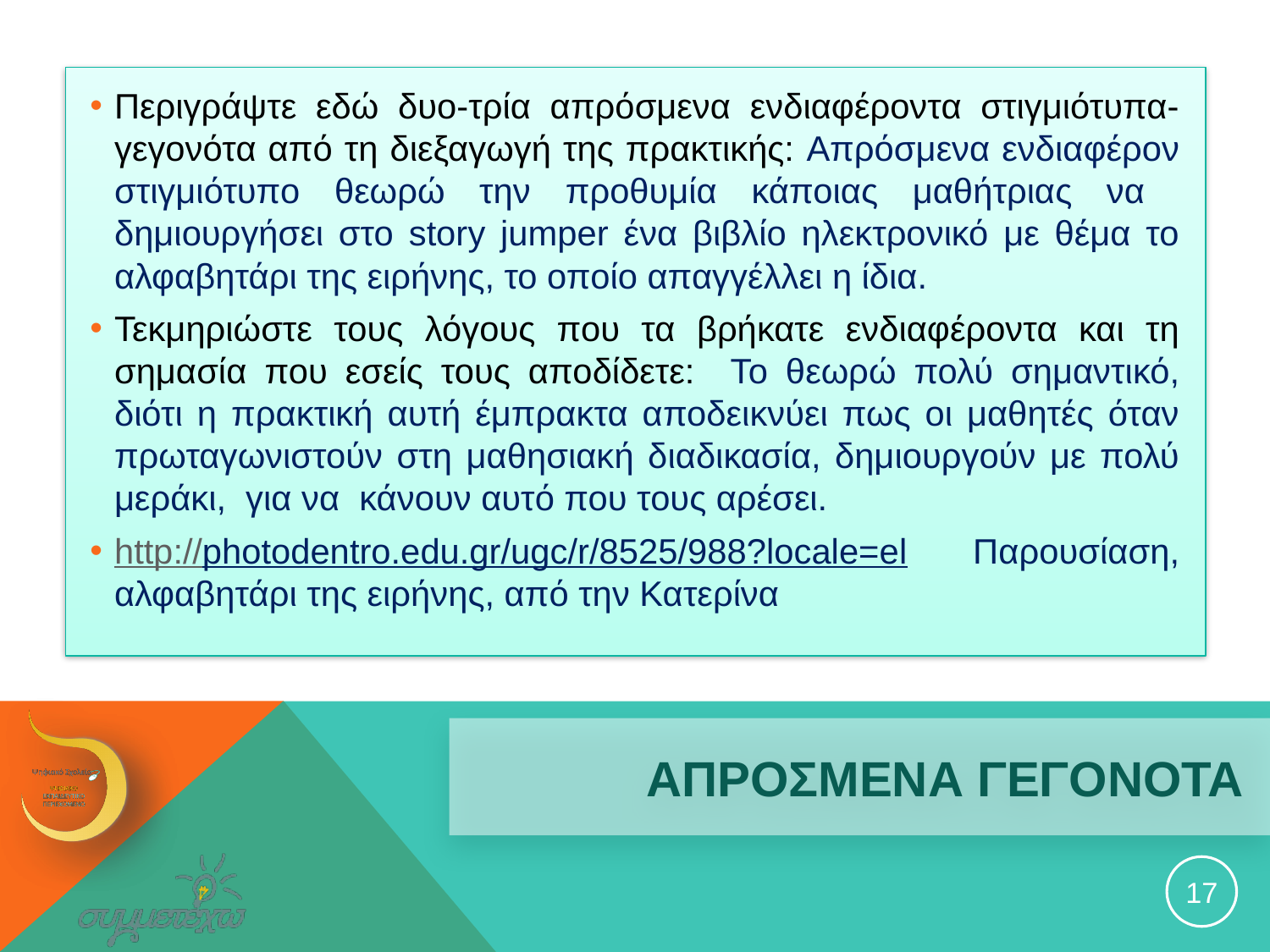

Περιγράψτε εδώ δυο-τρία απρόσμενα ενδιαφέροντα στιγμιότυπα-γεγονότα από τη διεξαγωγή της πρακτικής: Απρόσμενα ενδιαφέρον στιγμιότυπο θεωρώ την προθυμία κάποιας μαθήτριας να  δημιουργήσει στο story jumper ένα βιβλίο ηλεκτρονικό με θέμα το αλφαβητάρι της ειρήνης, το οποίο απαγγέλλει η ίδια.
Τεκμηριώστε τους λόγους που τα βρήκατε ενδιαφέροντα και τη σημασία που εσείς τους αποδίδετε:  Το θεωρώ πολύ σημαντικό, διότι η πρακτική αυτή έμπρακτα αποδεικνύει πως οι μαθητές όταν πρωταγωνιστούν στη μαθησιακή διαδικασία, δημιουργούν με πολύ μεράκι,  για να  κάνουν αυτό που τους αρέσει.
http://photodentro.edu.gr/ugc/r/8525/988?locale=el Παρουσίαση, αλφαβητάρι της ειρήνης, από την Κατερίνα
# ΑΠΡΟΣΜΕΝΑ ΓΕΓΟΝΟΤΑ
17